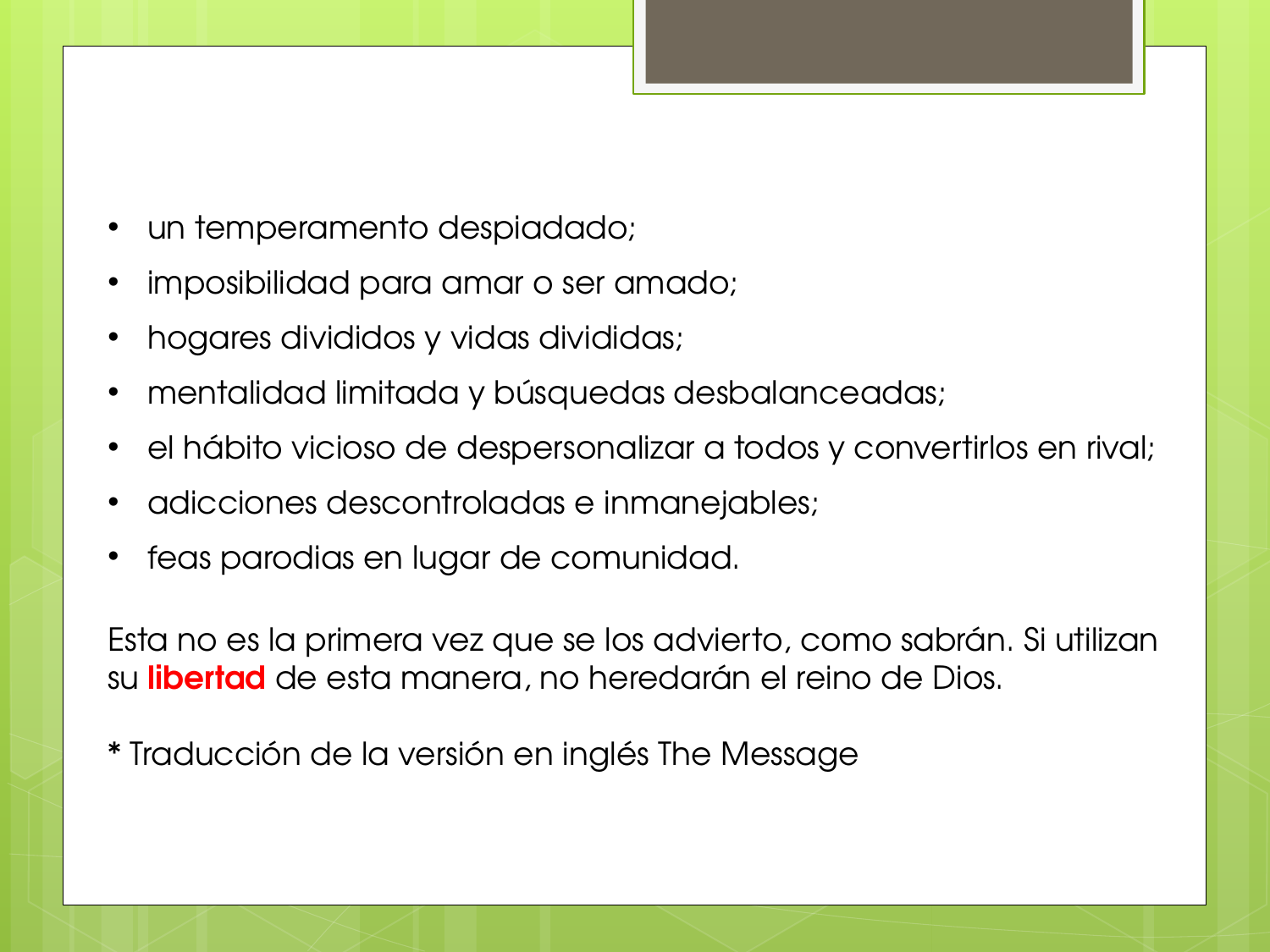

un temperamento despiadado;

imposibilidad para amar o ser amado;

hogares divididos y vidas divididas;

mentalidad limitada y búsquedas desbalanceadas;

el hábito vicioso de despersonalizar a todos y convertirlos en rival;

adicciones descontroladas e inmanejables;

feas parodias en lugar de comunidad.
Esta no es la primera vez que se los advierto, como sabrán. Si utilizan su libertad de esta manera, no heredarán el reino de Dios.

* Traducción de la versión en inglés The Message